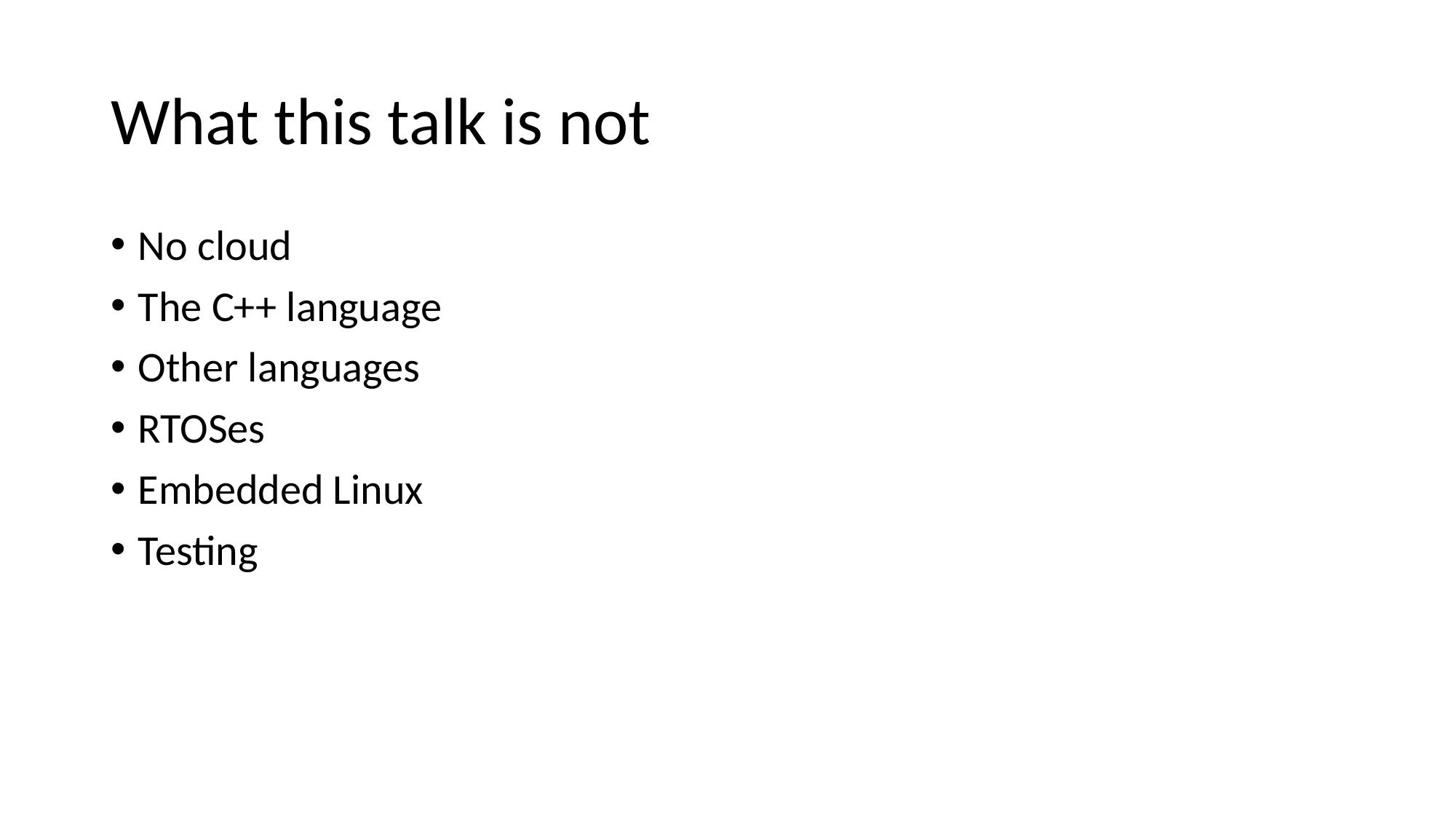

# What this talk is not
No cloud
The C++ language
Other languages
RTOSes
Embedded Linux
Testing